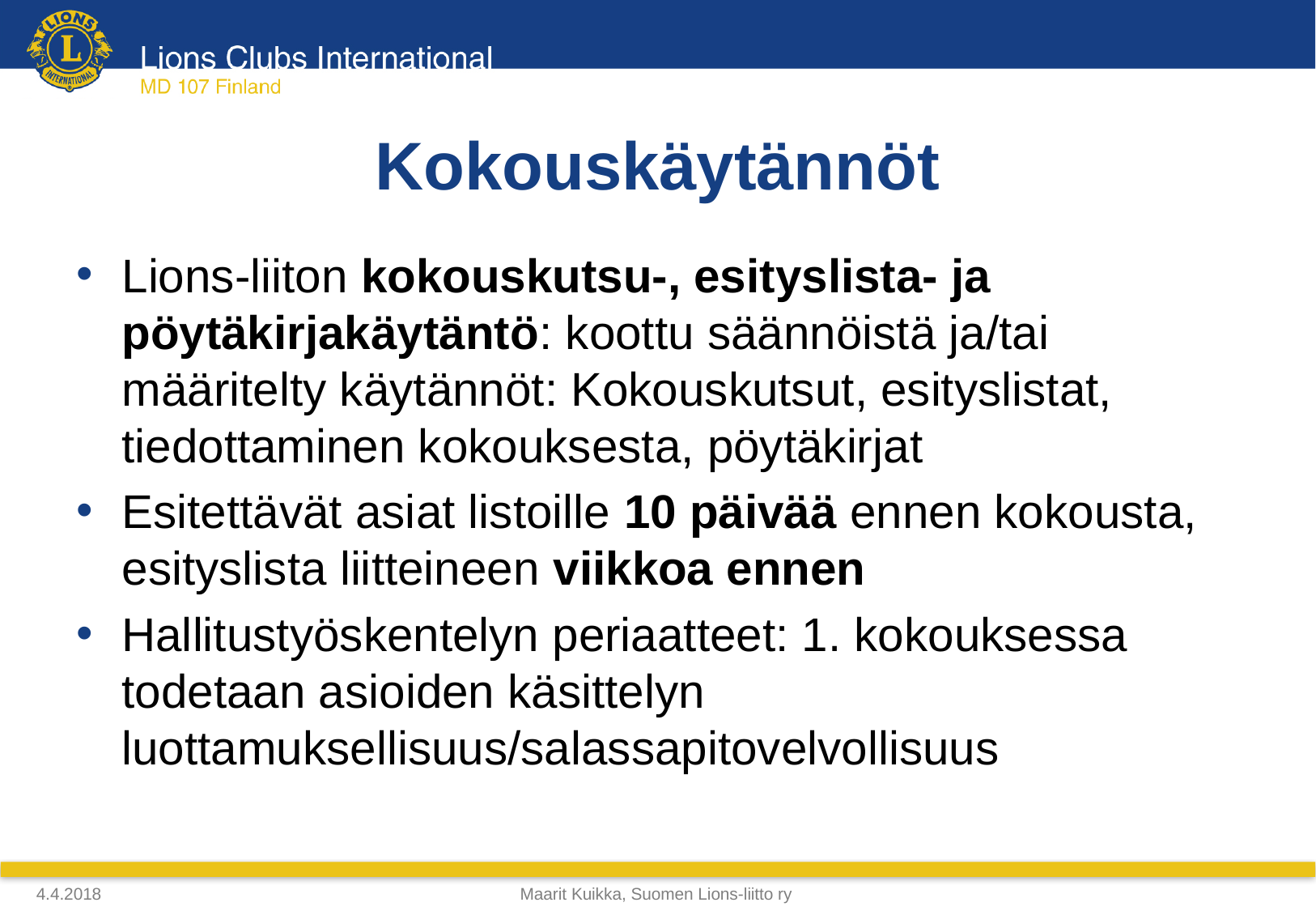

# Kokouskäytännöt
Lions-liiton kokouskutsu-, esityslista- ja pöytäkirjakäytäntö: koottu säännöistä ja/tai määritelty käytännöt: Kokouskutsut, esityslistat, tiedottaminen kokouksesta, pöytäkirjat
Esitettävät asiat listoille 10 päivää ennen kokousta, esityslista liitteineen viikkoa ennen
Hallitustyöskentelyn periaatteet: 1. kokouksessa todetaan asioiden käsittelyn luottamuksellisuus/salassapitovelvollisuus

4.4.2018
Maarit Kuikka, Suomen Lions-liitto ry